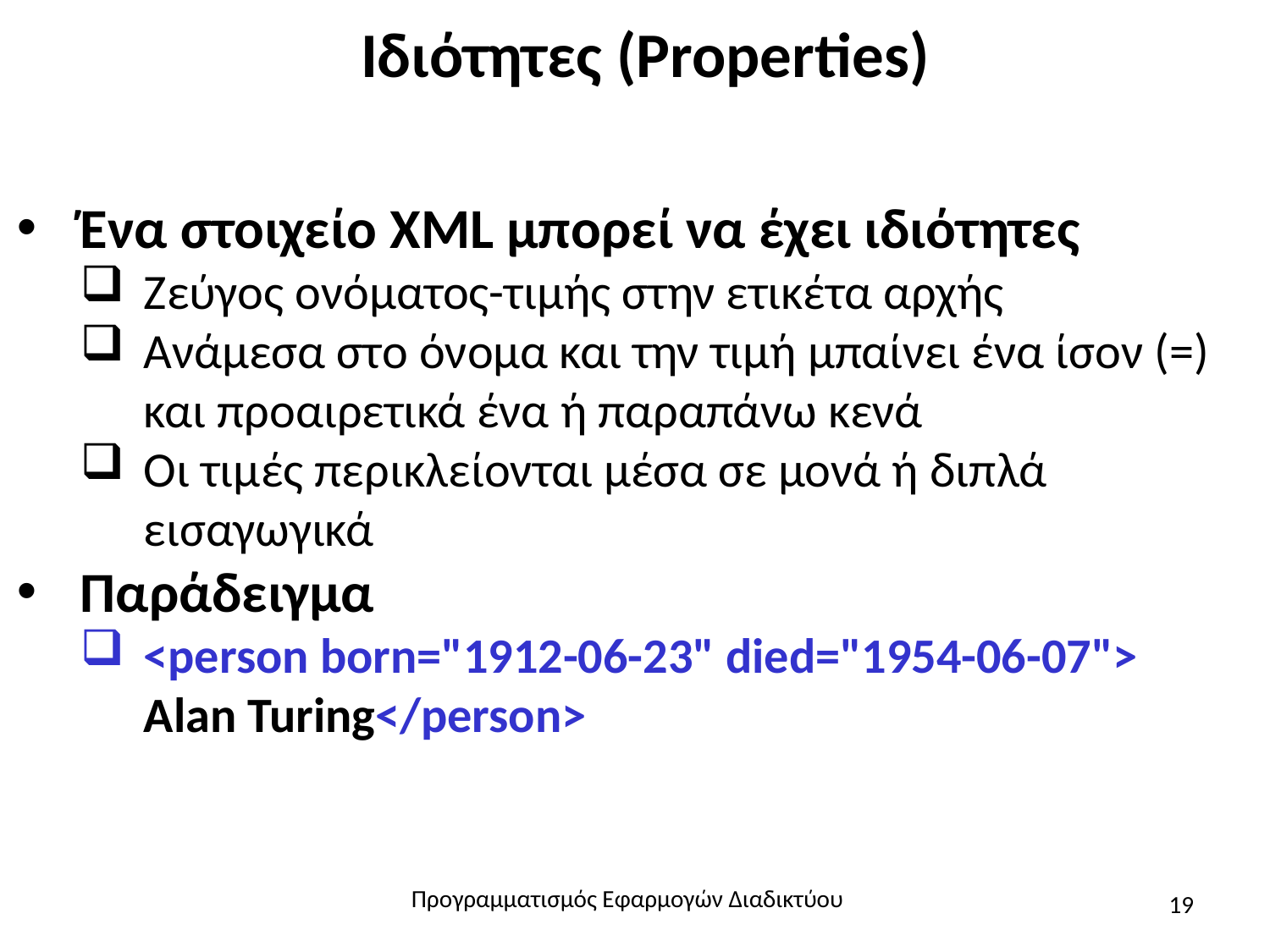

# Ιδιότητες (Properties)
Ένα στοιχείο XML μπορεί να έχει ιδιότητες
Ζεύγος ονόματος-τιμής στην ετικέτα αρχής
Ανάμεσα στο όνομα και την τιμή μπαίνει ένα ίσον (=) και προαιρετικά ένα ή παραπάνω κενά
Οι τιμές περικλείονται μέσα σε μονά ή διπλά εισαγωγικά
Παράδειγμα
<person born="1912-06-23" died="1954-06-07"> Alan Turing</person>
Προγραμματισμός Εφαρμογών Διαδικτύου
19